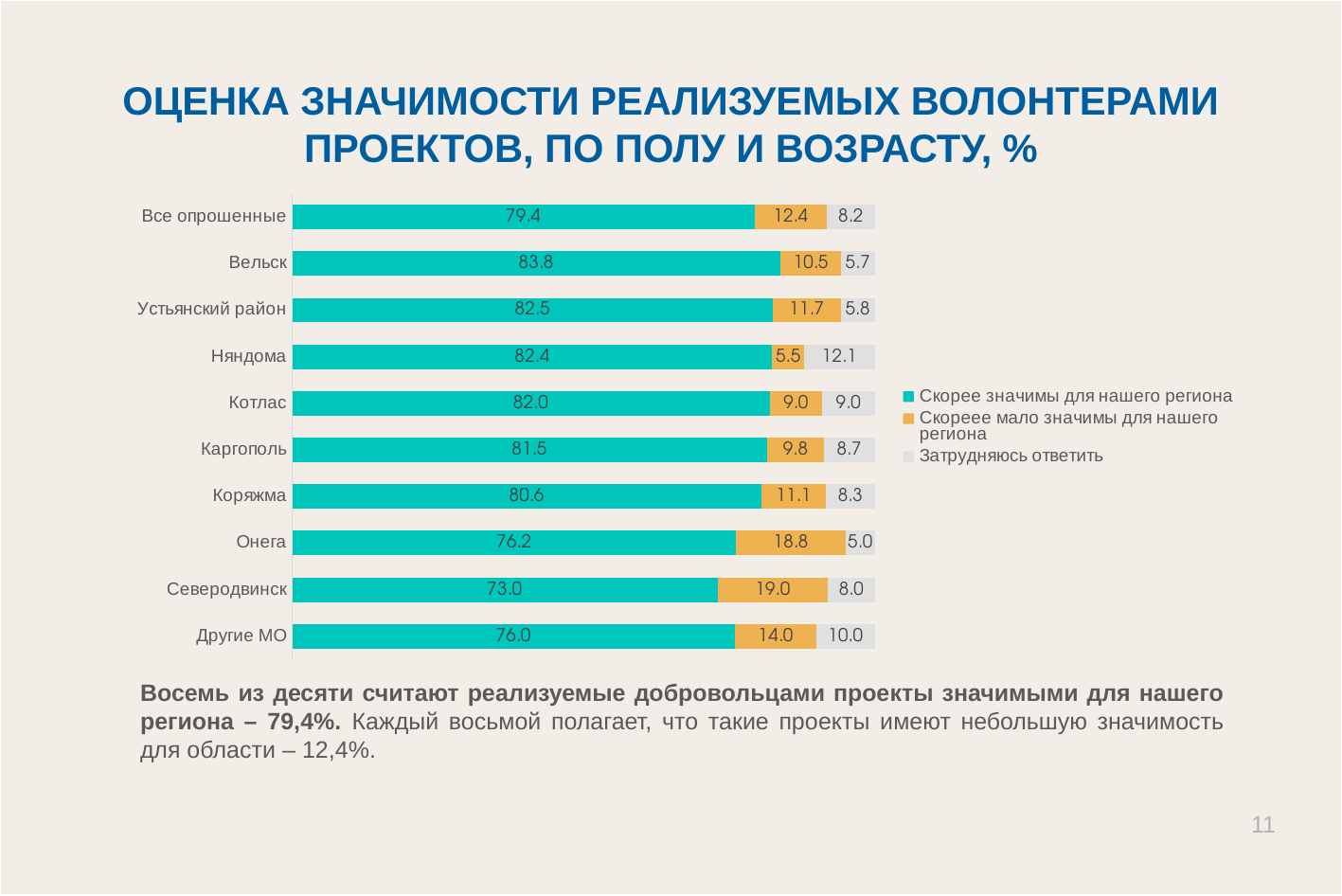

# ОЦЕНКА ЗНАЧИМОСТИ РЕАЛИЗУЕМЫХ ВОЛОНТЕРАМИ ПРОЕКТОВ, ПО ПОЛУ И ВОЗРАСТУ, %

### Chart

| Category | Скорее значимы для нашего региона | Скореее мало значимы для нашего региона | Затрудняюсь ответить |
|---|---|---|---|
| Все опрошенные | 79.4 | 12.4 | 8.2 |
| Вельск | 83.80952380952381 | 10.476190476190476 | 5.714285714285714 |
| Устьянский район | 82.52427184466019 | 11.650485436893204 | 5.825242718446602 |
| Няндома | 82.41758241758242 | 5.4945054945054945 | 12.087912087912088 |
| Котлас | 82.0 | 9.0 | 9.0 |
| Каргополь | 81.52173913043478 | 9.782608695652174 | 8.695652173913043 |
| Коряжма | 80.55555555555556 | 11.11111111111111 | 8.333333333333334 |
| Онега | 76.23762376237623 | 18.81188118811881 | 4.9504950495049505 |
| Северодвинск | 73.0 | 19.0 | 8.0 |
| Другие МО | 76.0 | 14.0 | 10.0 |
Восемь из десяти считают реализуемые добровольцами проекты значимыми для нашего региона – 79,4%. Каждый восьмой полагает, что такие проекты имеют небольшую значимость для области – 12,4%.
11